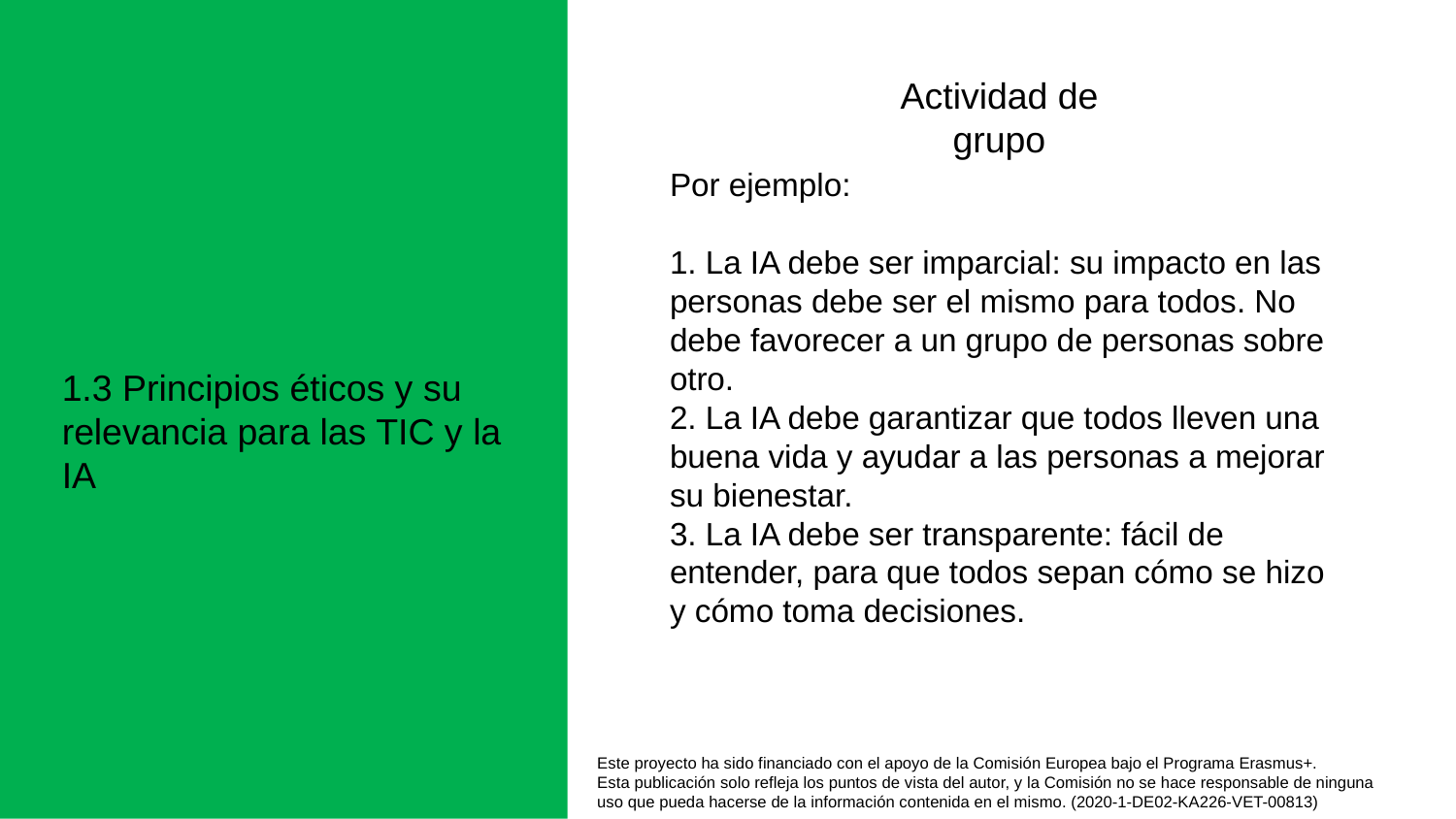

Actividad de grupo
Por ejemplo:

1. La IA debe ser imparcial: su impacto en las personas debe ser el mismo para todos. No debe favorecer a un grupo de personas sobre otro.
2. La IA debe garantizar que todos lleven una buena vida y ayudar a las personas a mejorar su bienestar.
3. La IA debe ser transparente: fácil de entender, para que todos sepan cómo se hizo y cómo toma decisiones.
1.3 Principios éticos y su relevancia para las TIC y la IA
Este proyecto ha sido financiado con el apoyo de la Comisión Europea bajo el Programa Erasmus+.
Esta publicación solo refleja los puntos de vista del autor, y la Comisión no se hace responsable de ninguna
uso que pueda hacerse de la información contenida en el mismo. (2020-1-DE02-KA226-VET-00813)